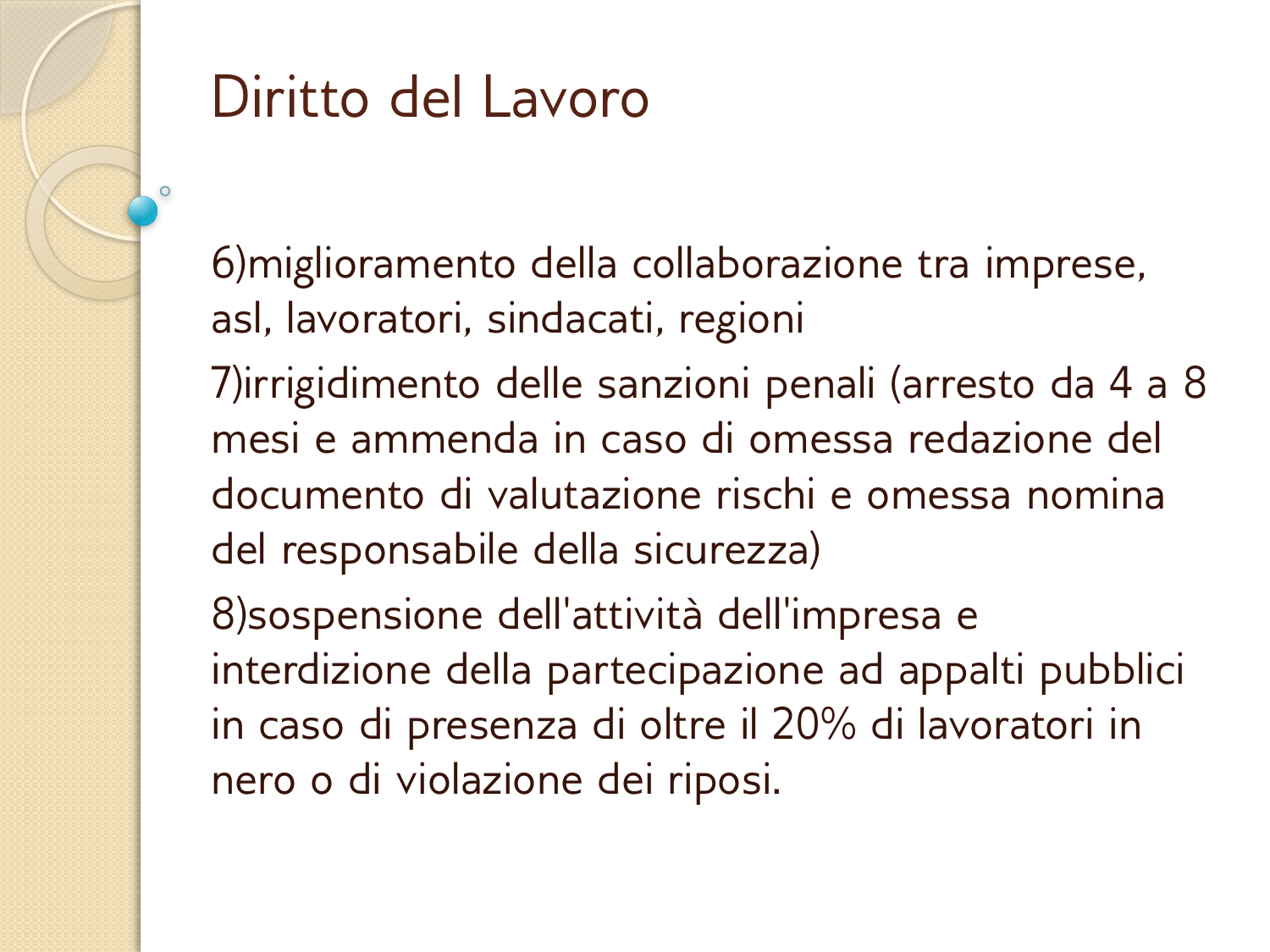

# Diritto del Lavoro

6)miglioramento della collaborazione tra imprese, asl, lavoratori, sindacati, regioni
7)irrigidimento delle sanzioni penali (arresto da 4 a 8 mesi e ammenda in caso di omessa redazione del documento di valutazione rischi e omessa nomina del responsabile della sicurezza)
8)sospensione dell'attività dell'impresa e interdizione della partecipazione ad appalti pubblici in caso di presenza di oltre il 20% di lavoratori in nero o di violazione dei riposi.